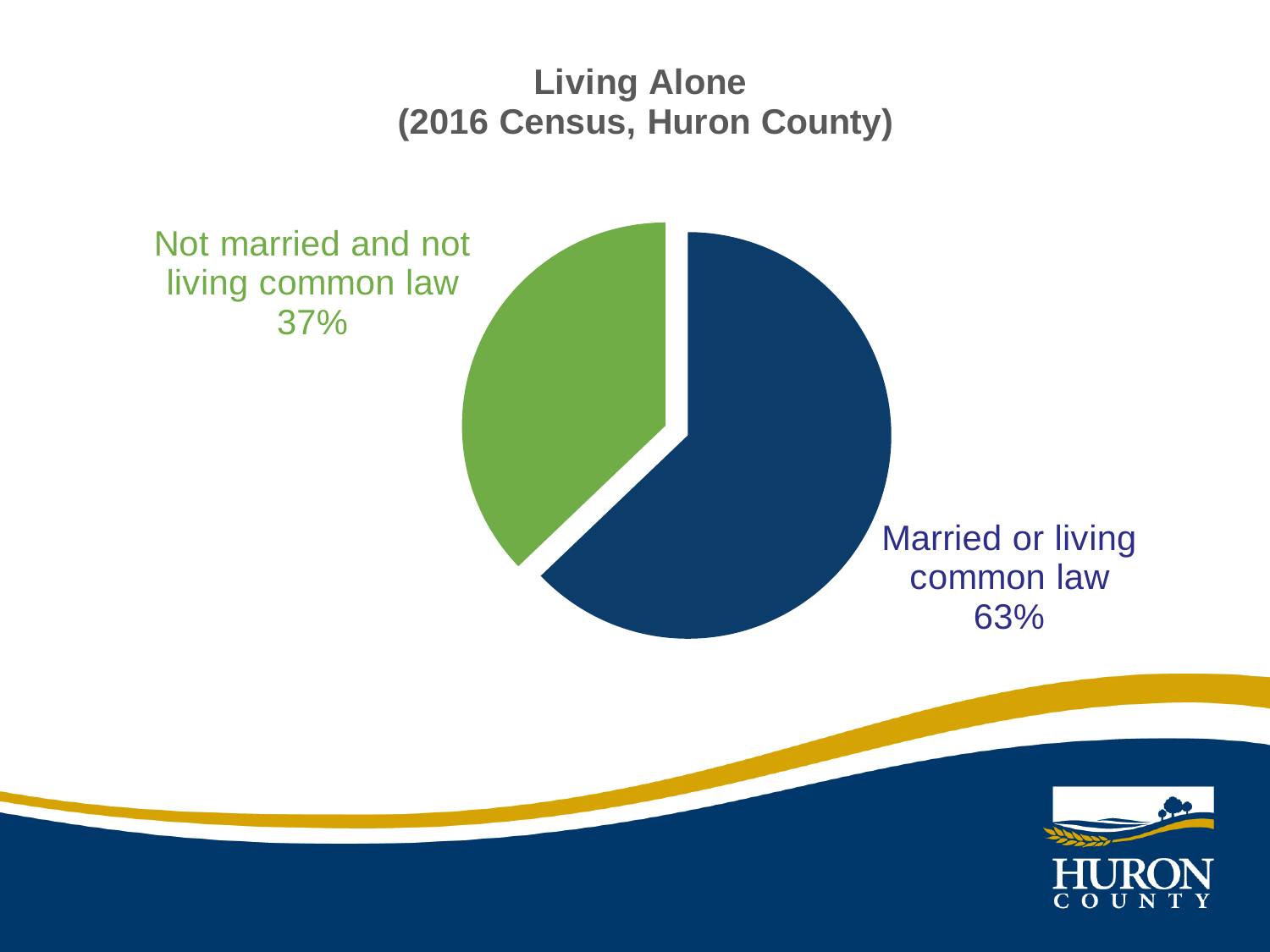

### Chart: Living Alone
(2016 Census, Huron County)

| Category | People |
|---|---|
| Married or living common law | 30995.0 |
| Not married and not living common law | 18310.0 |